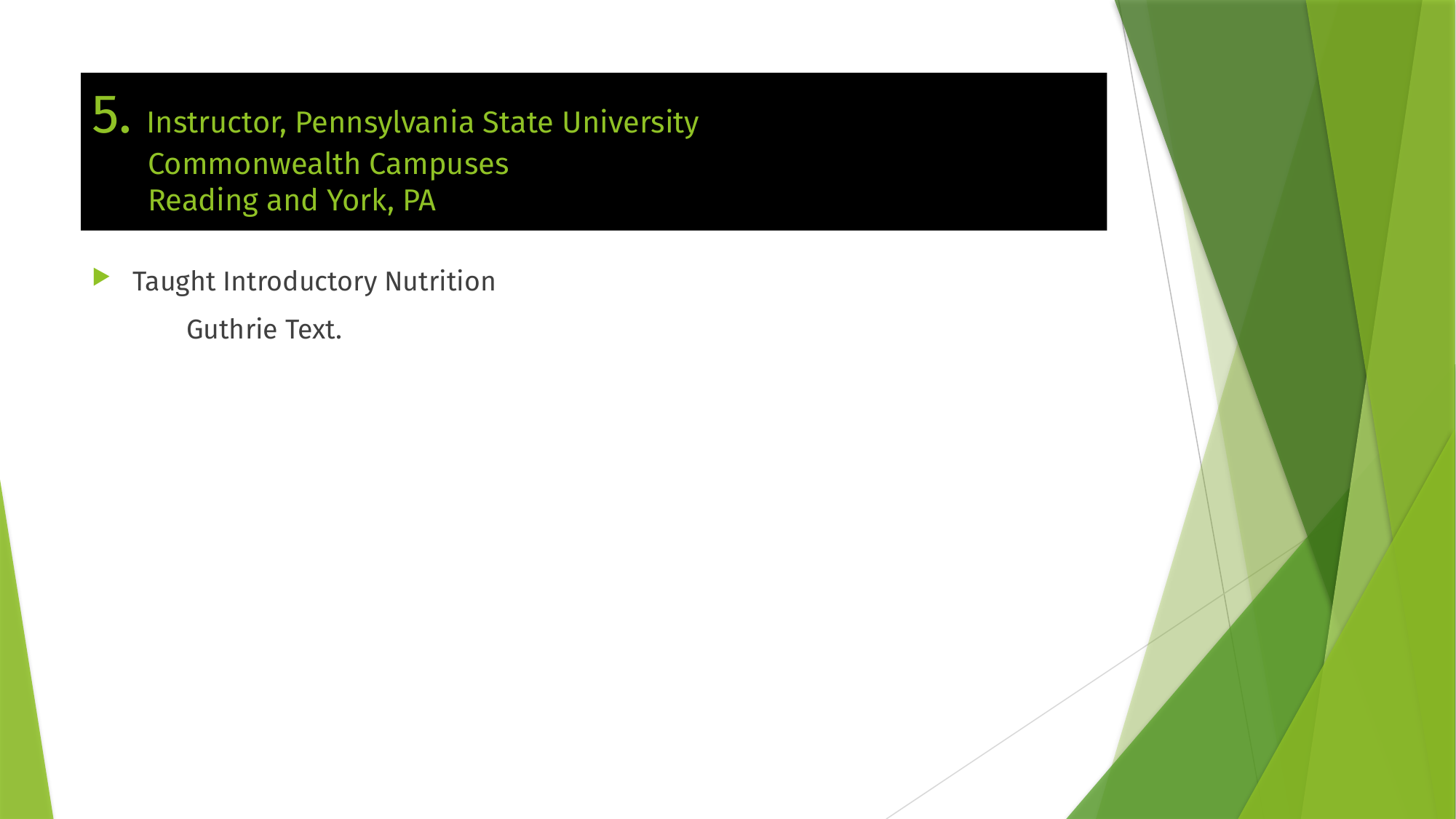

# 5. Instructor, Pennsylvania State University Commonwealth Campuses Reading and York, PA
Taught Introductory Nutrition
             Guthrie Text.